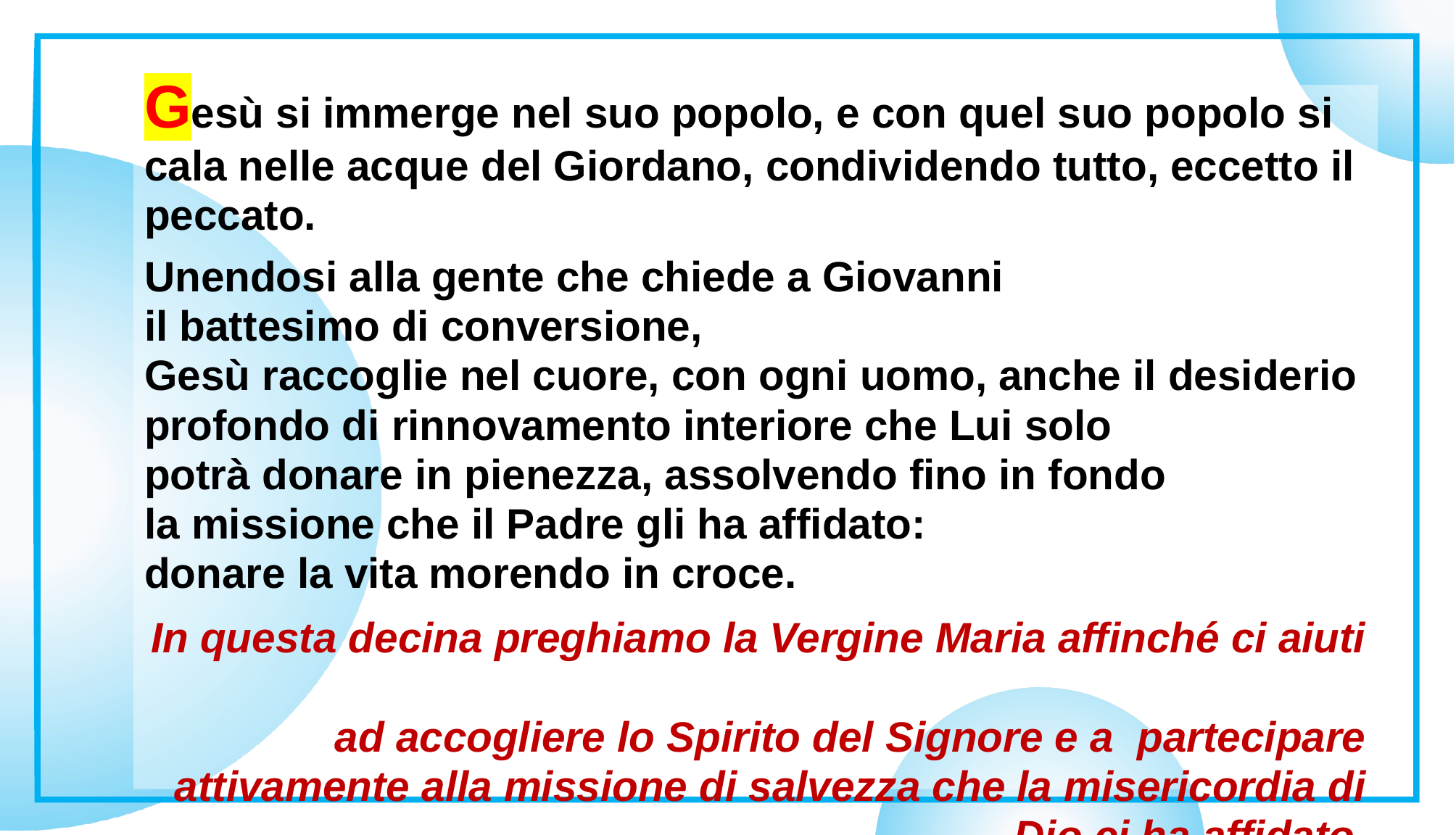

Gesù si immerge nel suo popolo, e con quel suo popolo si cala nelle acque del Giordano, condividendo tutto, eccetto il peccato.
Unendosi alla gente che chiede a Giovanni
il battesimo di conversione,
Gesù raccoglie nel cuore, con ogni uomo, anche il desiderio profondo di rinnovamento interiore che Lui solo
potrà donare in pienezza, assolvendo fino in fondo
la missione che il Padre gli ha affidato:
donare la vita morendo in croce.
In questa decina preghiamo la Vergine Maria affinché ci aiuti
ad accogliere lo Spirito del Signore e a  partecipare attivamente alla missione di salvezza che la misericordia di Dio ci ha affidato.
Padre Nostro – 10 Ave Maria - Gloria